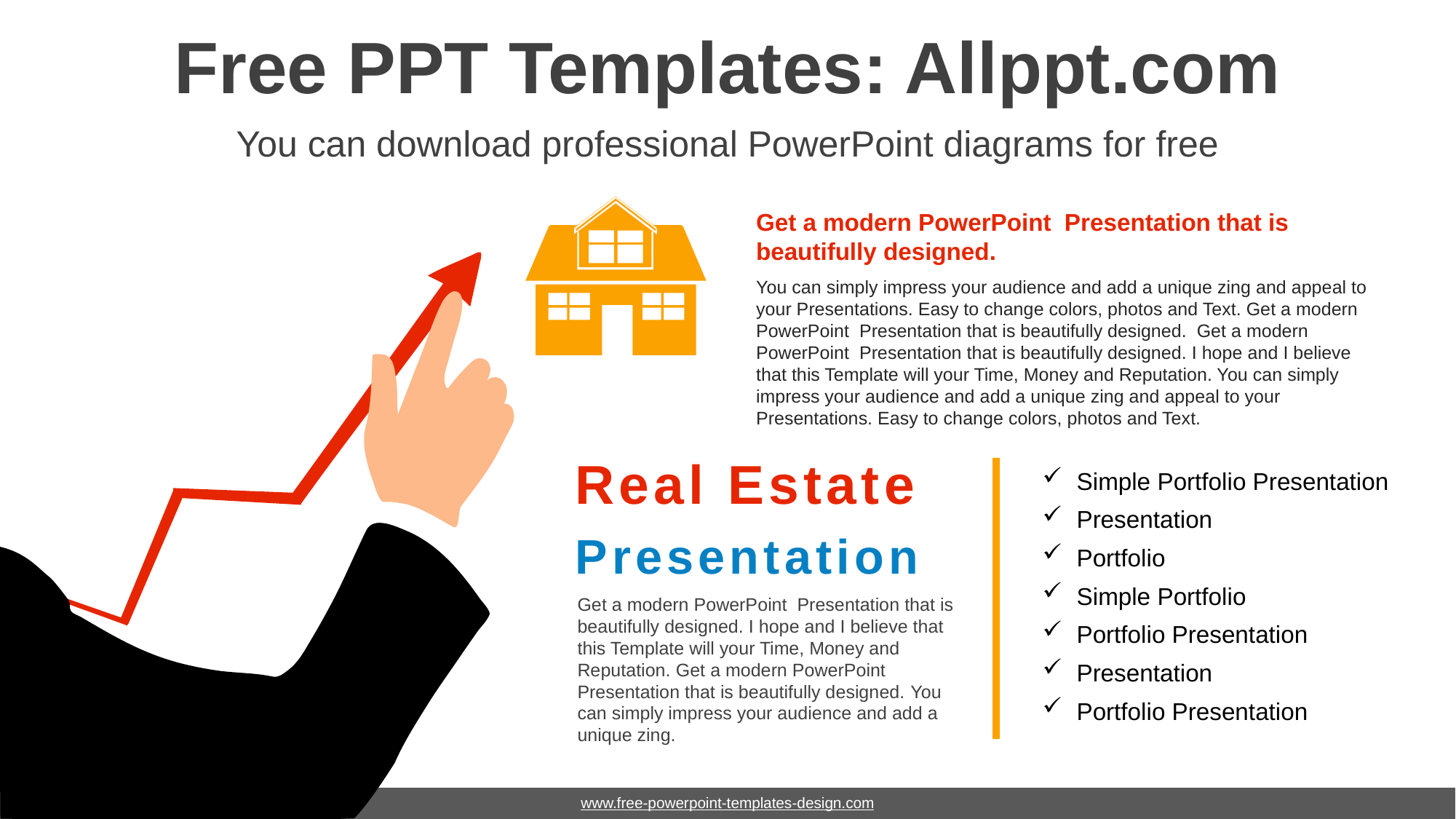

# Free PPT Templates: Allppt.com
You can download professional PowerPoint diagrams for free

Get a modern PowerPoint  Presentation that is beautifully designed.

You can simply impress your audience and add a unique zing and appeal to your Presentations. Easy to change colors, photos and Text. Get a modern PowerPoint  Presentation that is beautifully designed.  Get a modern PowerPoint  Presentation that is beautifully designed. I hope and I believe that this Template will your Time, Money and Reputation. You can simply impress your audience and add a unique zing and appeal to your Presentations. Easy to change colors, photos and Text.

Real Estate

Simple Portfolio Presentation
Presentation
Portfolio
Simple Portfolio
Portfolio Presentation
Presentation
Portfolio Presentation
Presentation
Get a modern PowerPoint  Presentation that is beautifully designed. I hope and I believe that this Template will your Time, Money and Reputation. Get a modern PowerPoint  Presentation that is beautifully designed. You can simply impress your audience and add a unique zing.
www.free-powerpoint-templates-design.com